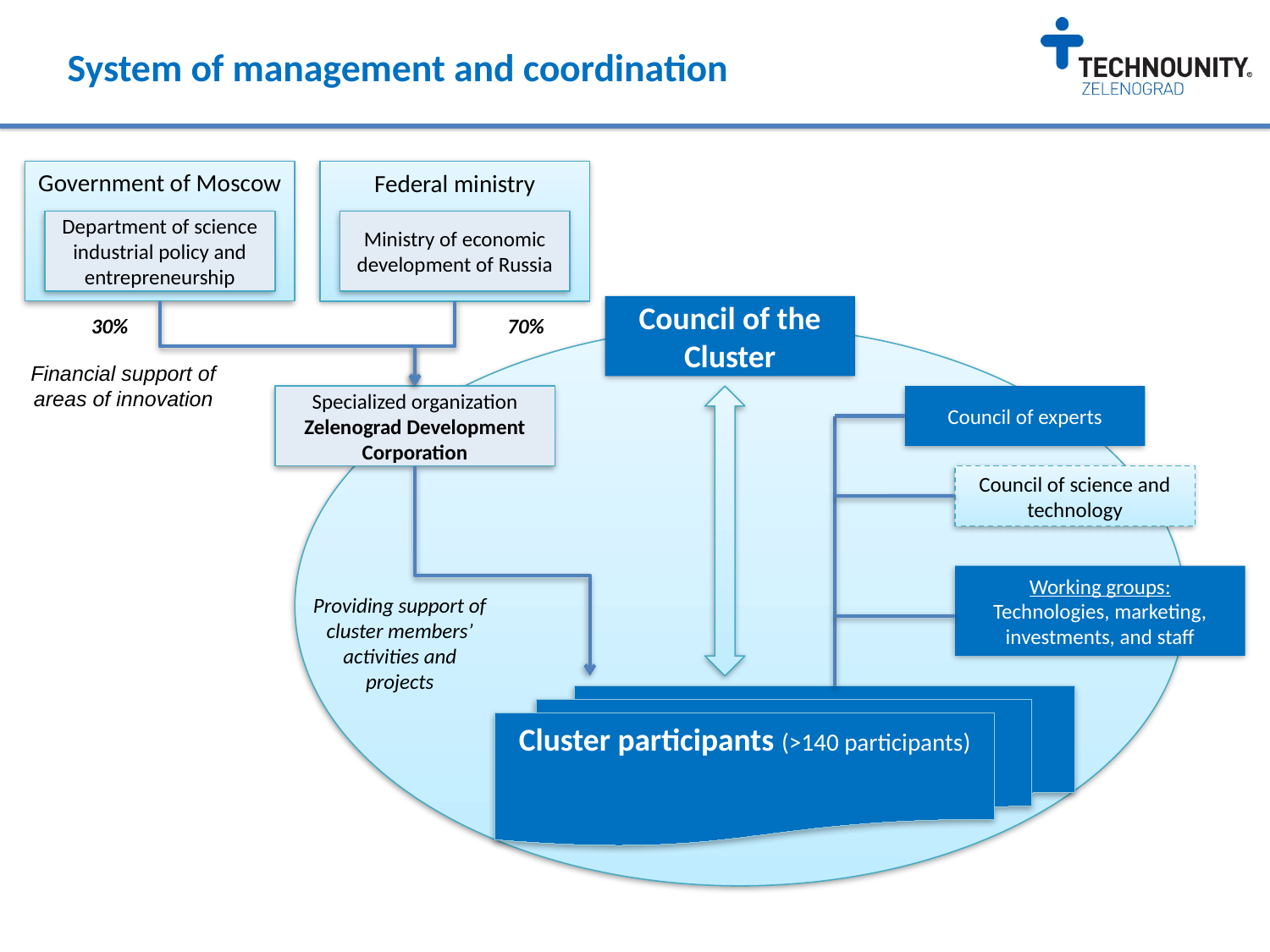

System of management and coordination
Government of Moscow
Federal ministry
Department of science industrial policy and entrepreneurship
Ministry of economic development of Russia
Council of the Cluster
30%
70%

Financial support of areas of innovation
Specialized organization Zelenograd Development Corporation

Council of experts
Council of science and technology
Working groups:
Technologies, marketing, investments, and staff
Providing support of cluster members’ activities and projects
Cluster participants (>140 participants)